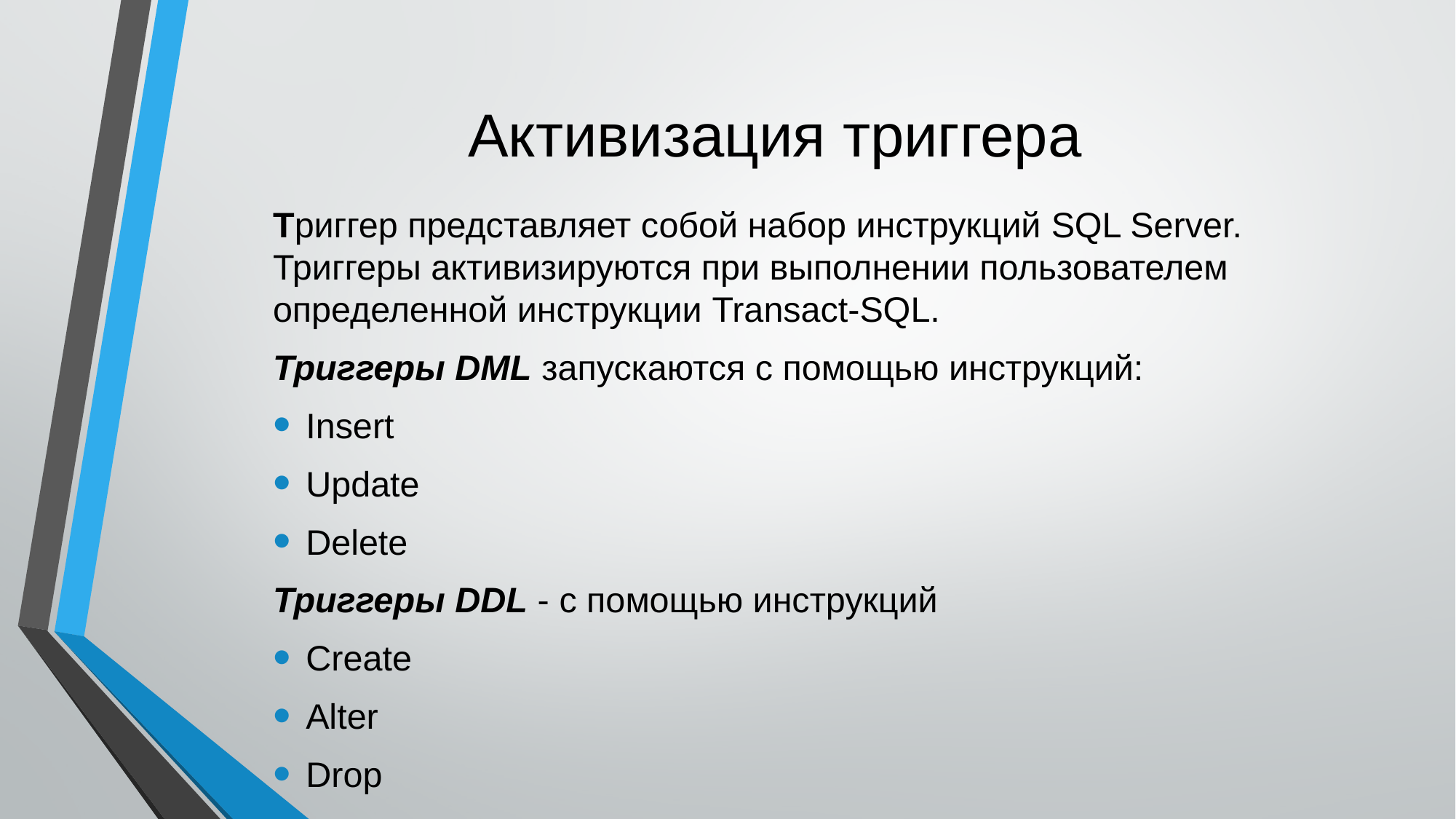

# Активизация триггера
Триггер представляет собой набор инструкций SQL Server. Триггеры активизируются при выполнении пользователем определенной инструкции Transact-SQL.
Триггеры DML запускаются с помощью инструкций:
Insert
Update
Delete
Триггеры DDL - с помощью инструкций
Create
Alter
Drop